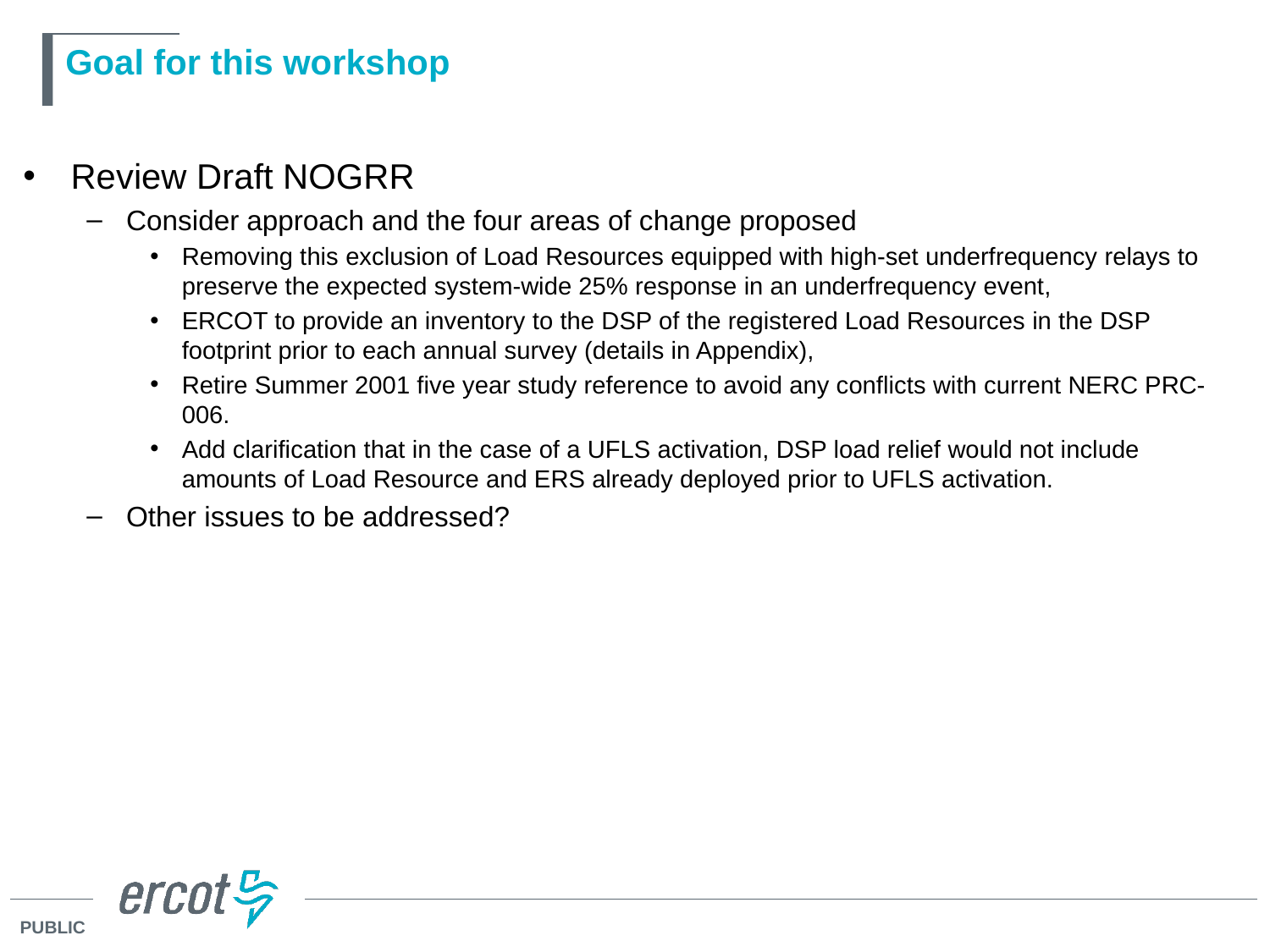

# Goal for this workshop
Review Draft NOGRR
Consider approach and the four areas of change proposed
Removing this exclusion of Load Resources equipped with high-set underfrequency relays to preserve the expected system-wide 25% response in an underfrequency event,
ERCOT to provide an inventory to the DSP of the registered Load Resources in the DSP footprint prior to each annual survey (details in Appendix),
Retire Summer 2001 five year study reference to avoid any conflicts with current NERC PRC-006.
Add clarification that in the case of a UFLS activation, DSP load relief would not include amounts of Load Resource and ERS already deployed prior to UFLS activation.
Other issues to be addressed?